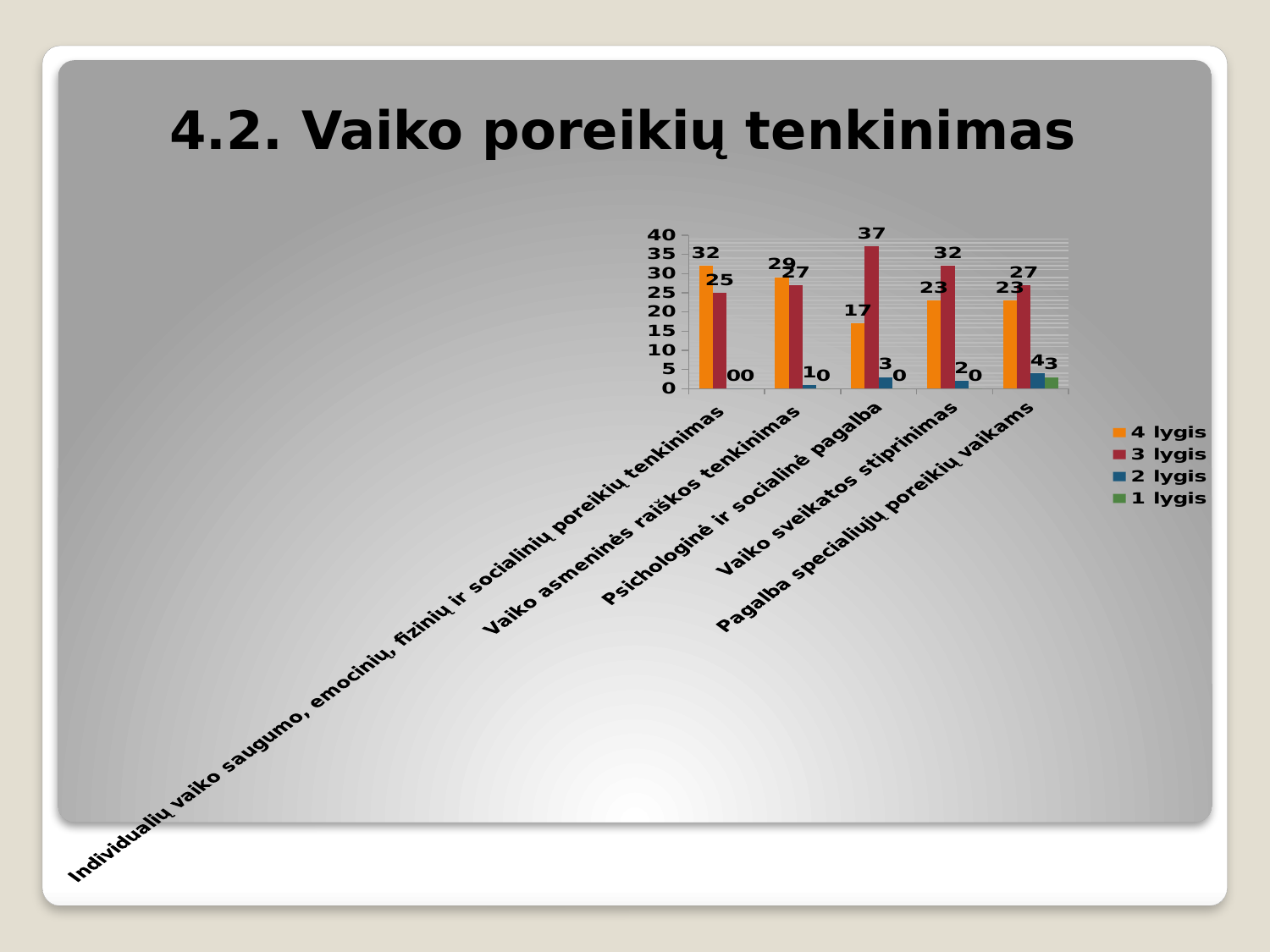

# 4.2. Vaiko poreikių tenkinimas

### Chart

| Category | 4 lygis | 3 lygis | 2 lygis | 1 lygis |
|---|---|---|---|---|
| Individualių vaiko saugumo, emocinių, fizinių ir socialinių poreikių tenkinimas  | 32.0 | 25.0 | 0.0 | 0.0 |
| Vaiko asmeninės raiškos tenkinimas  | 29.0 | 27.0 | 1.0 | 0.0 |
| Psichologinė ir socialinė pagalba | 17.0 | 37.0 | 3.0 | 0.0 |
| Vaiko sveikatos stiprinimas | 23.0 | 32.0 | 2.0 | 0.0 |
| Pagalba specialiųjų poreikių vaikams | 23.0 | 27.0 | 4.0 | 3.0 |